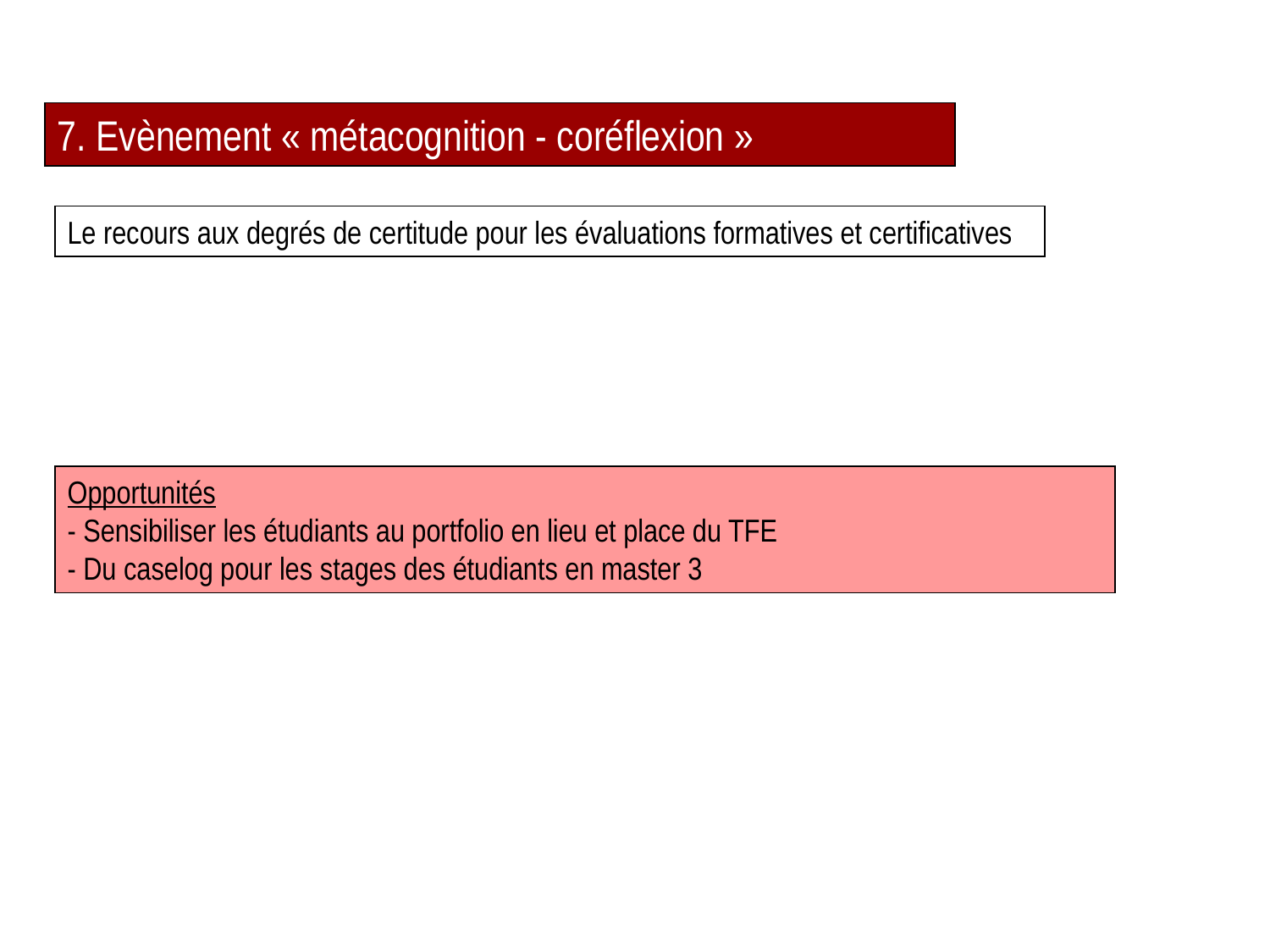

7. Evènement « métacognition - coréflexion »
Le recours aux degrés de certitude pour les évaluations formatives et certificatives

Opportunités
- Sensibiliser les étudiants au portfolio en lieu et place du TFE
- Du caselog pour les stages des étudiants en master 3